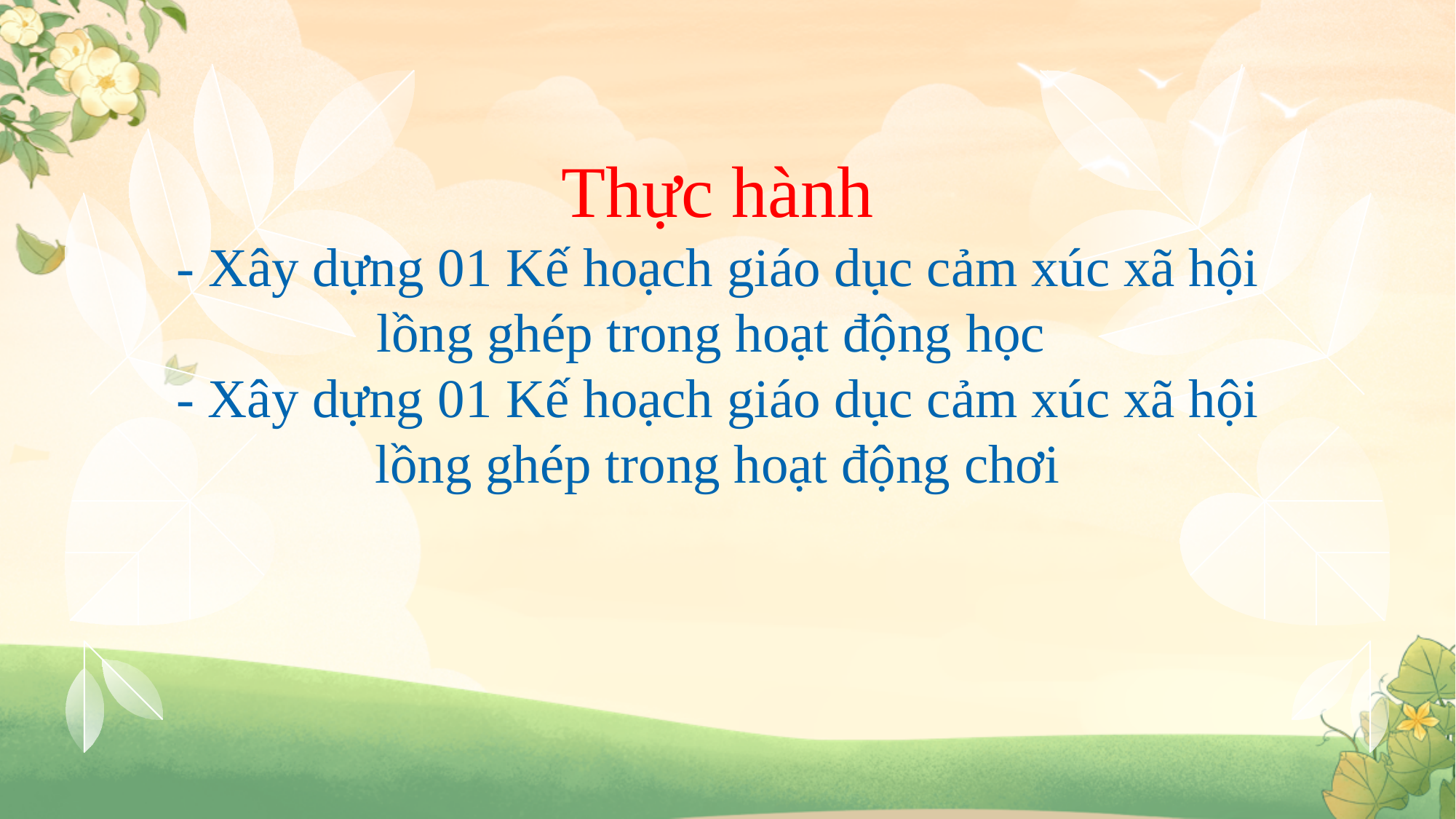

# Thực hành - Xây dựng 01 Kế hoạch giáo dục cảm xúc xã hội lồng ghép trong hoạt động học - Xây dựng 01 Kế hoạch giáo dục cảm xúc xã hội lồng ghép trong hoạt động chơi